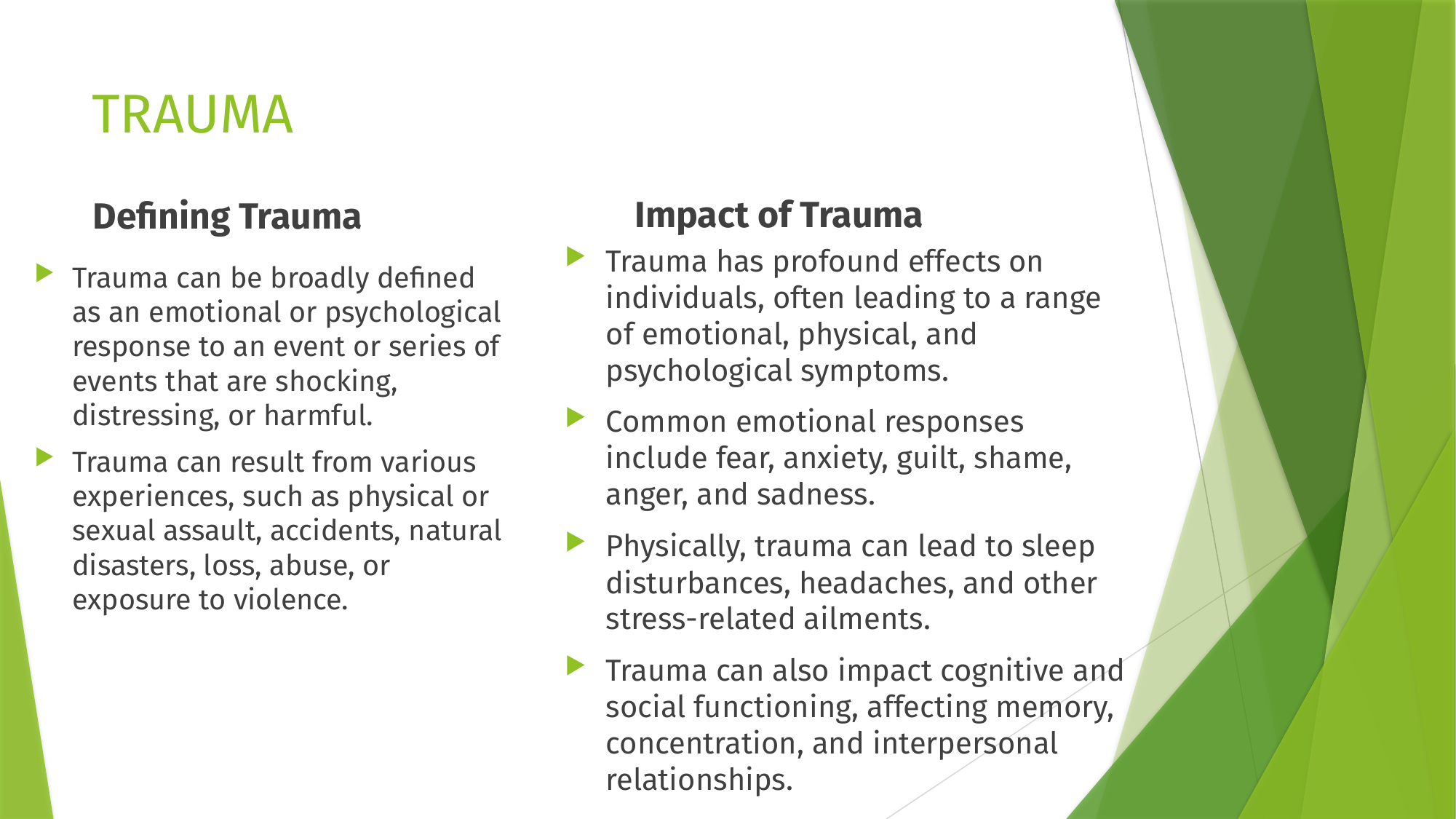

# TRAUMA
Impact of Trauma
Defining Trauma
Trauma has profound effects on individuals, often leading to a range of emotional, physical, and psychological symptoms.
Common emotional responses include fear, anxiety, guilt, shame, anger, and sadness.
Physically, trauma can lead to sleep disturbances, headaches, and other stress-related ailments.
Trauma can also impact cognitive and social functioning, affecting memory, concentration, and interpersonal relationships.
Trauma can be broadly defined as an emotional or psychological response to an event or series of events that are shocking, distressing, or harmful.
Trauma can result from various experiences, such as physical or sexual assault, accidents, natural disasters, loss, abuse, or exposure to violence.